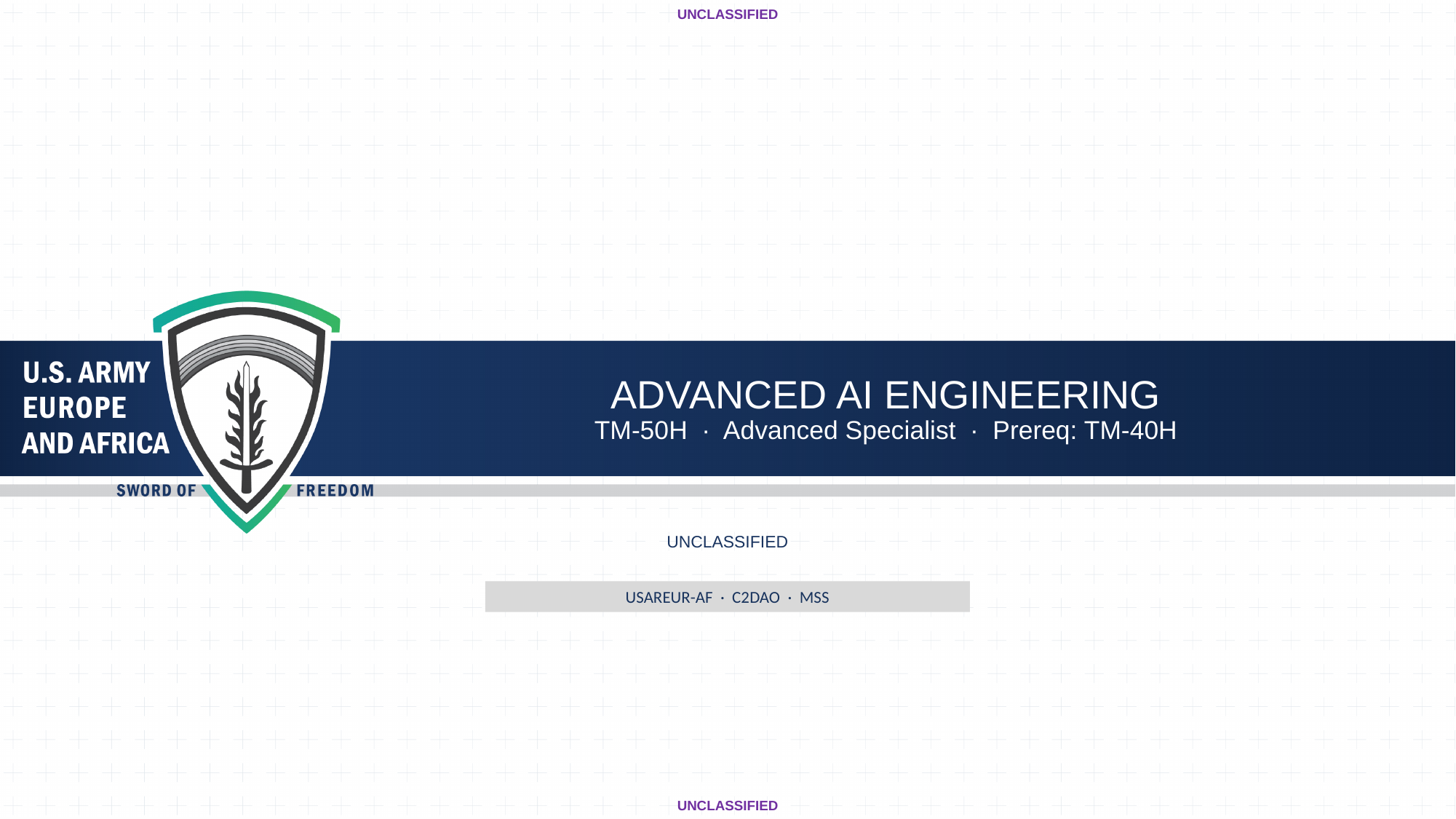

UNCLASSIFIED
# ADVANCED AI ENGINEERING
TM-50H  ·  Advanced Specialist  ·  Prereq: TM-40H
UNCLASSIFIED
USAREUR-AF  ·  C2DAO  ·  MSS
UNCLASSIFIED